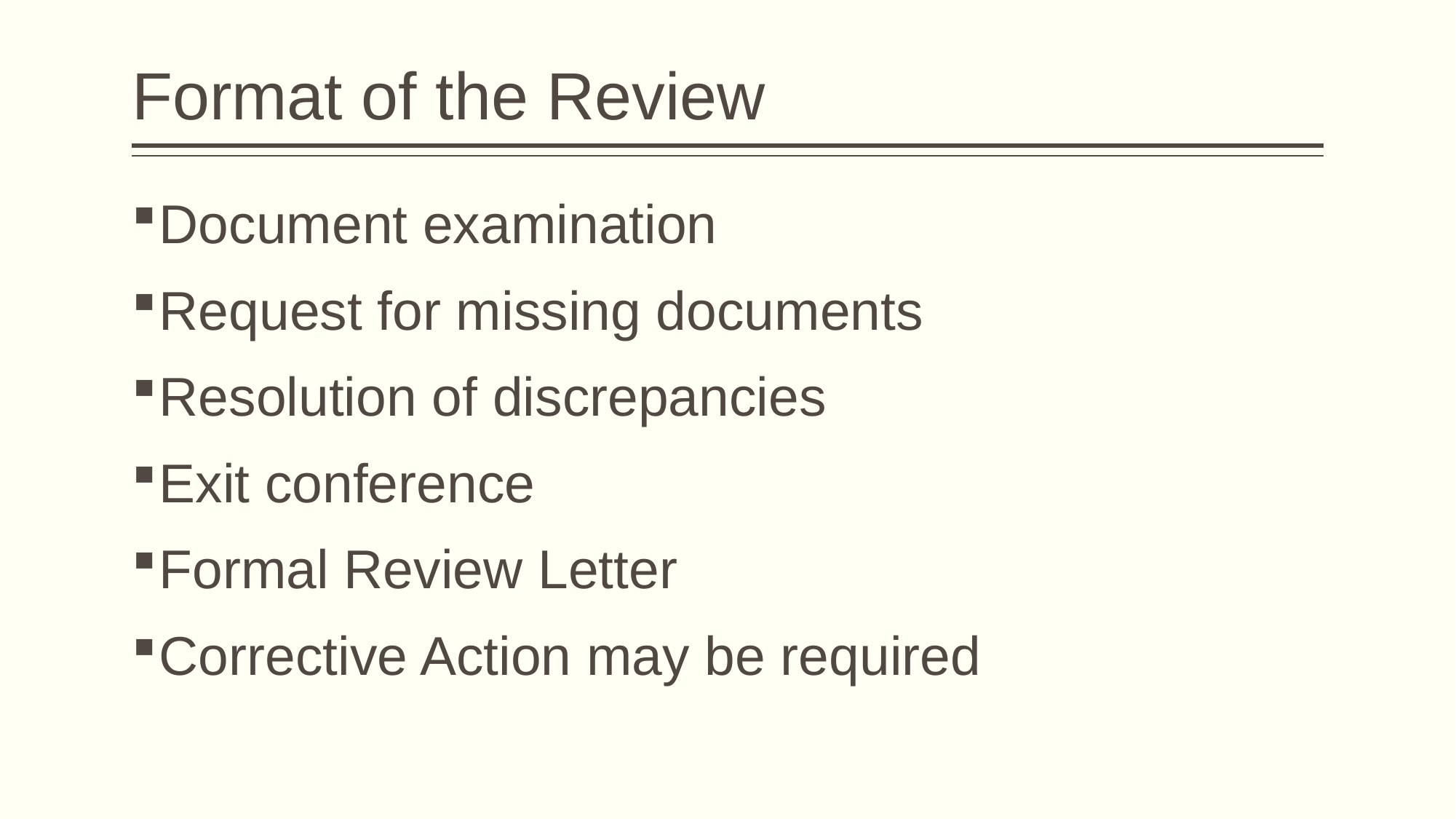

# Format of the Review
Document examination
Request for missing documents
Resolution of discrepancies
Exit conference
Formal Review Letter
Corrective Action may be required